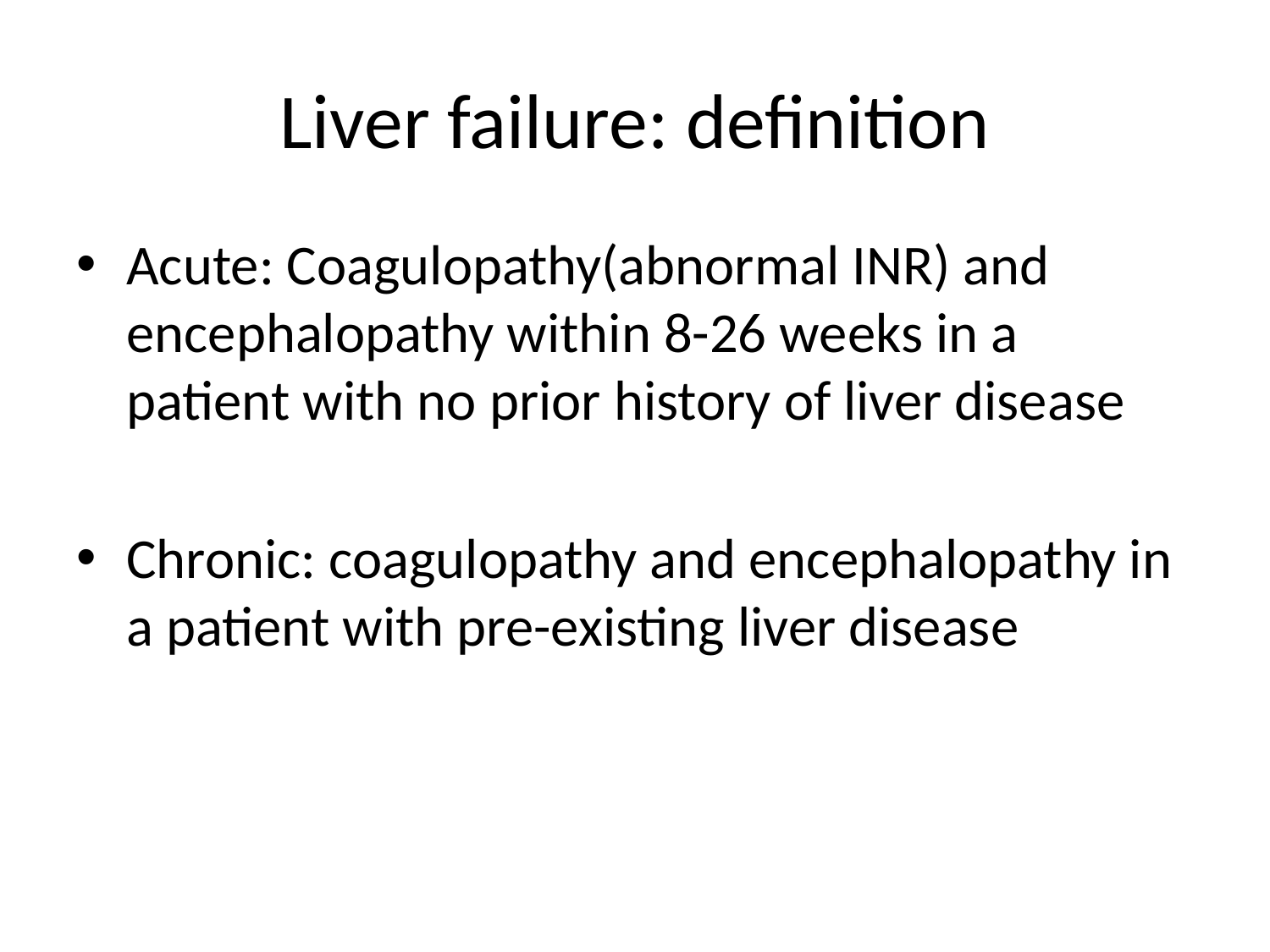

# Liver failure: definition
Acute: Coagulopathy(abnormal INR) and encephalopathy within 8-26 weeks in a patient with no prior history of liver disease

Chronic: coagulopathy and encephalopathy in a patient with pre-existing liver disease